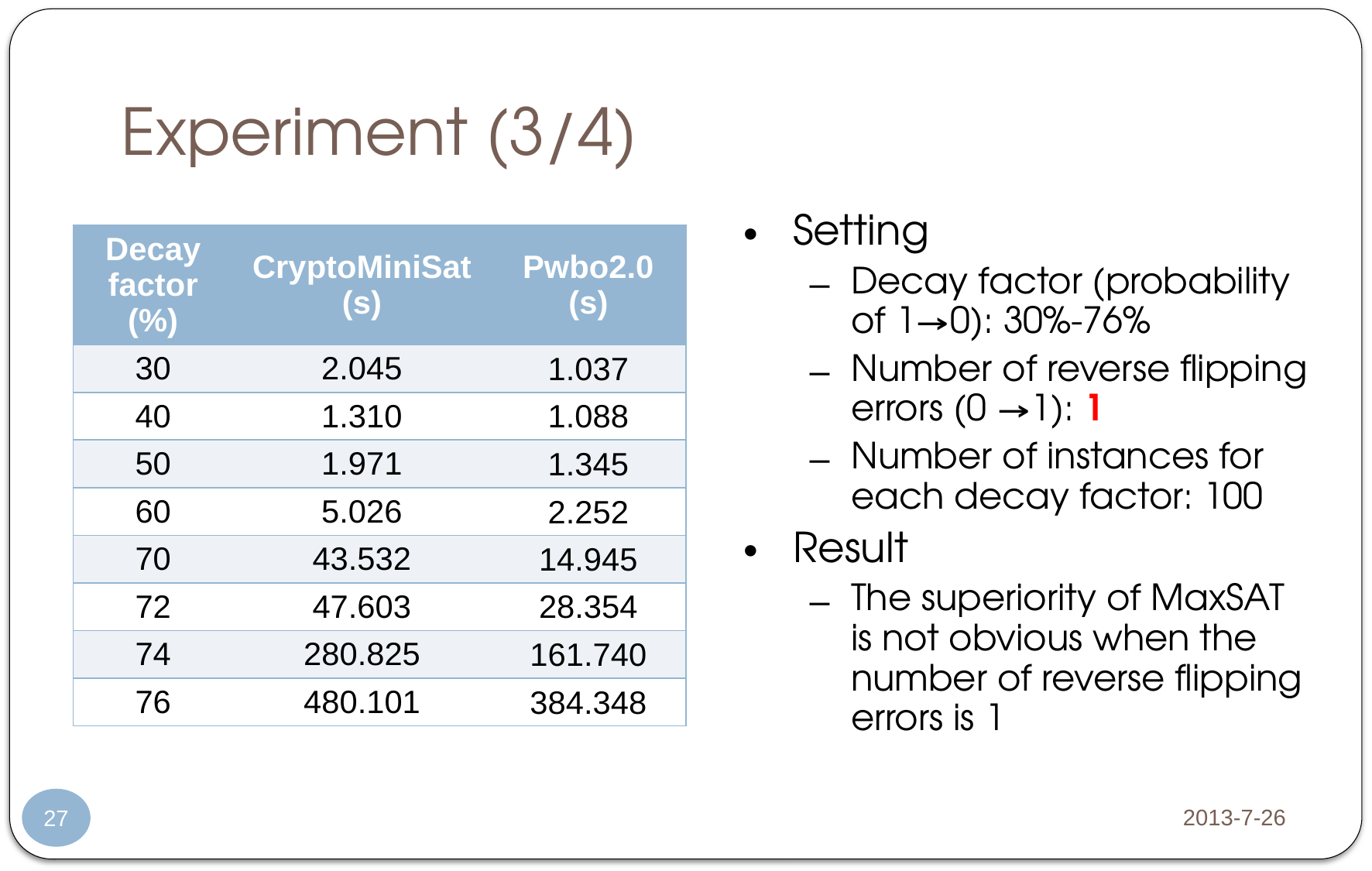

# Experiment (3/4)
Setting
Decay factor (probability of 1→0): 30%-76%
Number of reverse flipping errors (0 →1): 1
Number of instances for each decay factor: 100
Result
The superiority of MaxSAT is not obvious when the number of reverse flipping errors is 1
| Decay factor (%) | CryptoMiniSat (s) | Pwbo2.0 (s) |
| --- | --- | --- |
| 30 | 2.045 | 1.037 |
| 40 | 1.310 | 1.088 |
| 50 | 1.971 | 1.345 |
| 60 | 5.026 | 2.252 |
| 70 | 43.532 | 14.945 |
| 72 | 47.603 | 28.354 |
| 74 | 280.825 | 161.740 |
| 76 | 480.101 | 384.348 |
2013-7-26
27